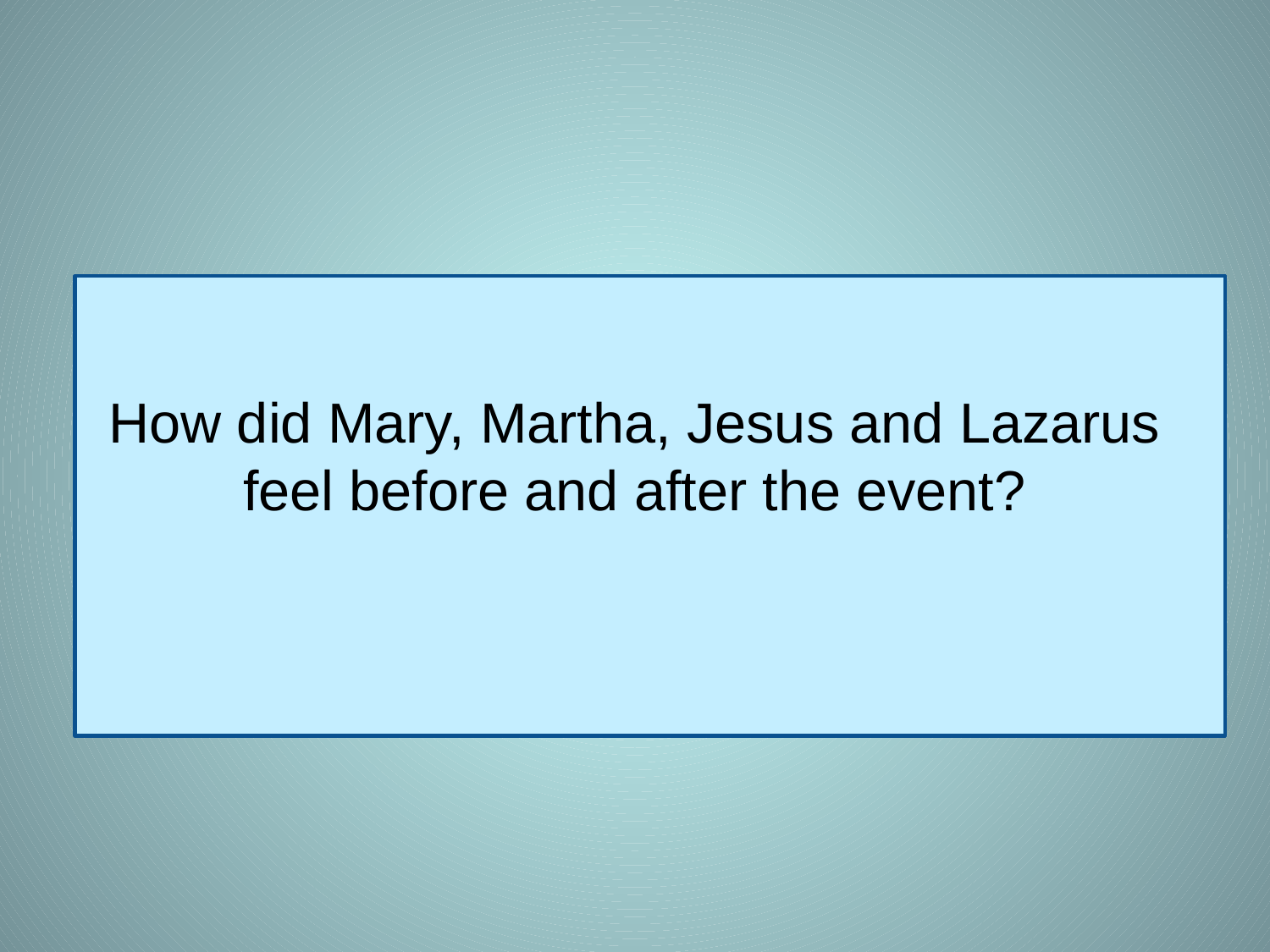

How did Mary, Martha, Jesus and Lazarus feel before and after the event?